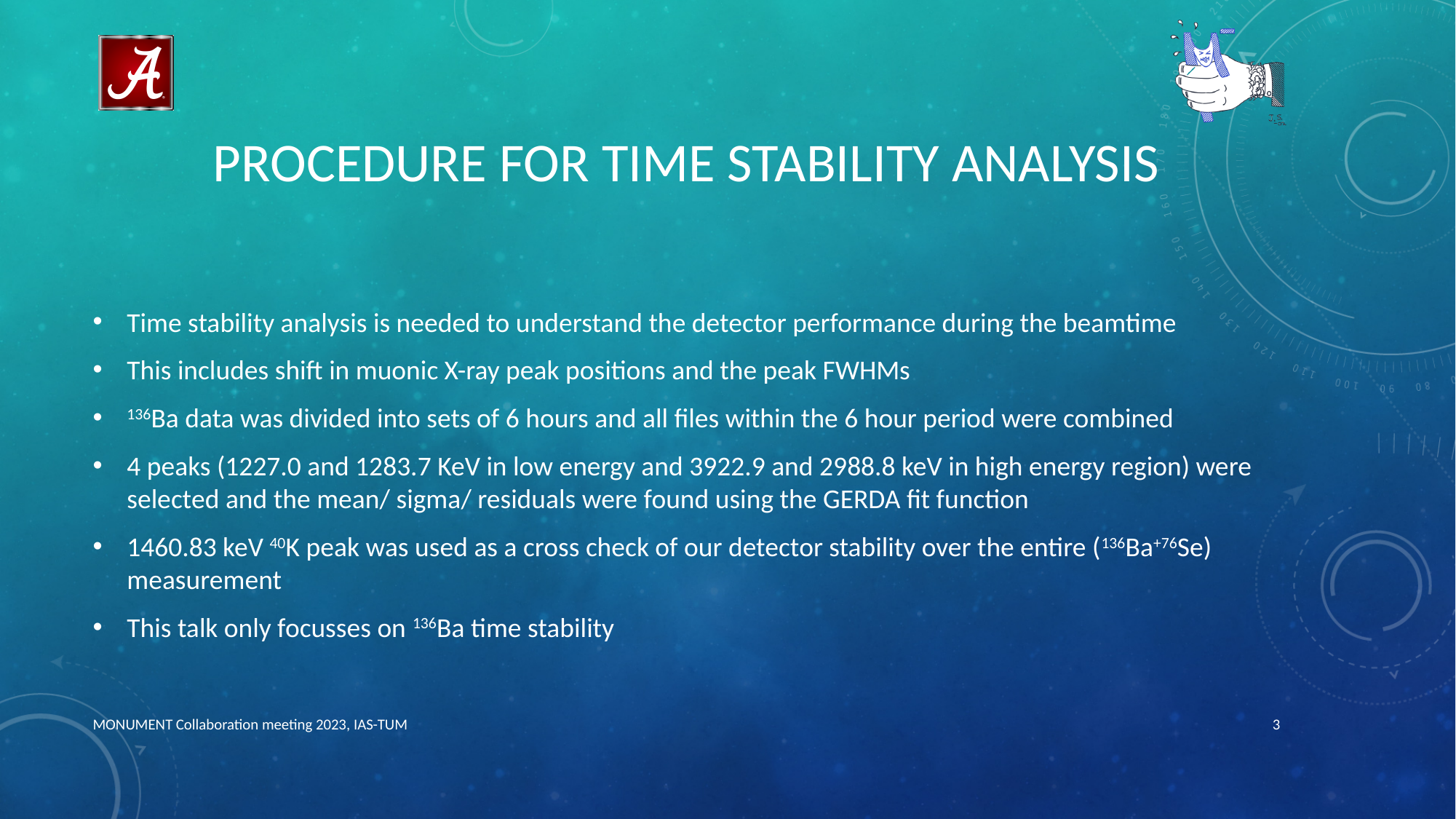

# Procedure for time stability analysis
Time stability analysis is needed to understand the detector performance during the beamtime
This includes shift in muonic X-ray peak positions and the peak FWHMs
136Ba data was divided into sets of 6 hours and all files within the 6 hour period were combined
4 peaks (1227.0 and 1283.7 KeV in low energy and 3922.9 and 2988.8 keV in high energy region) were selected and the mean/ sigma/ residuals were found using the GERDA fit function
1460.83 keV 40K peak was used as a cross check of our detector stability over the entire (136Ba+76Se) measurement
This talk only focusses on 136Ba time stability
MONUMENT Collaboration meeting 2023, IAS-TUM
3